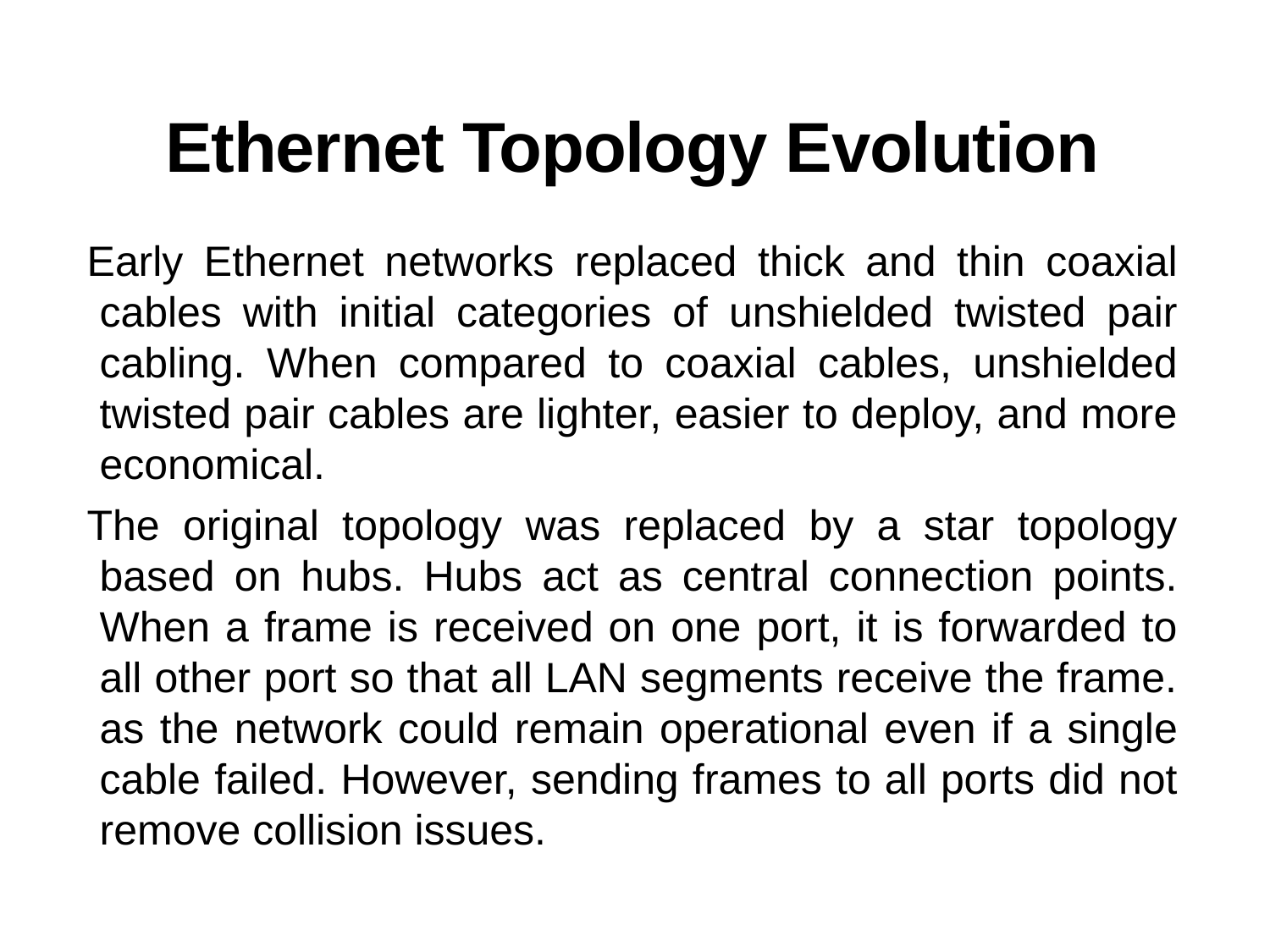

# Ethernet Topology Evolution
Early Ethernet networks replaced thick and thin coaxial cables with initial categories of unshielded twisted pair cabling. When compared to coaxial cables, unshielded twisted pair cables are lighter, easier to deploy, and more economical.
The original topology was replaced by a star topology based on hubs. Hubs act as central connection points. When a frame is received on one port, it is forwarded to all other port so that all LAN segments receive the frame. as the network could remain operational even if a single cable failed. However, sending frames to all ports did not remove collision issues.